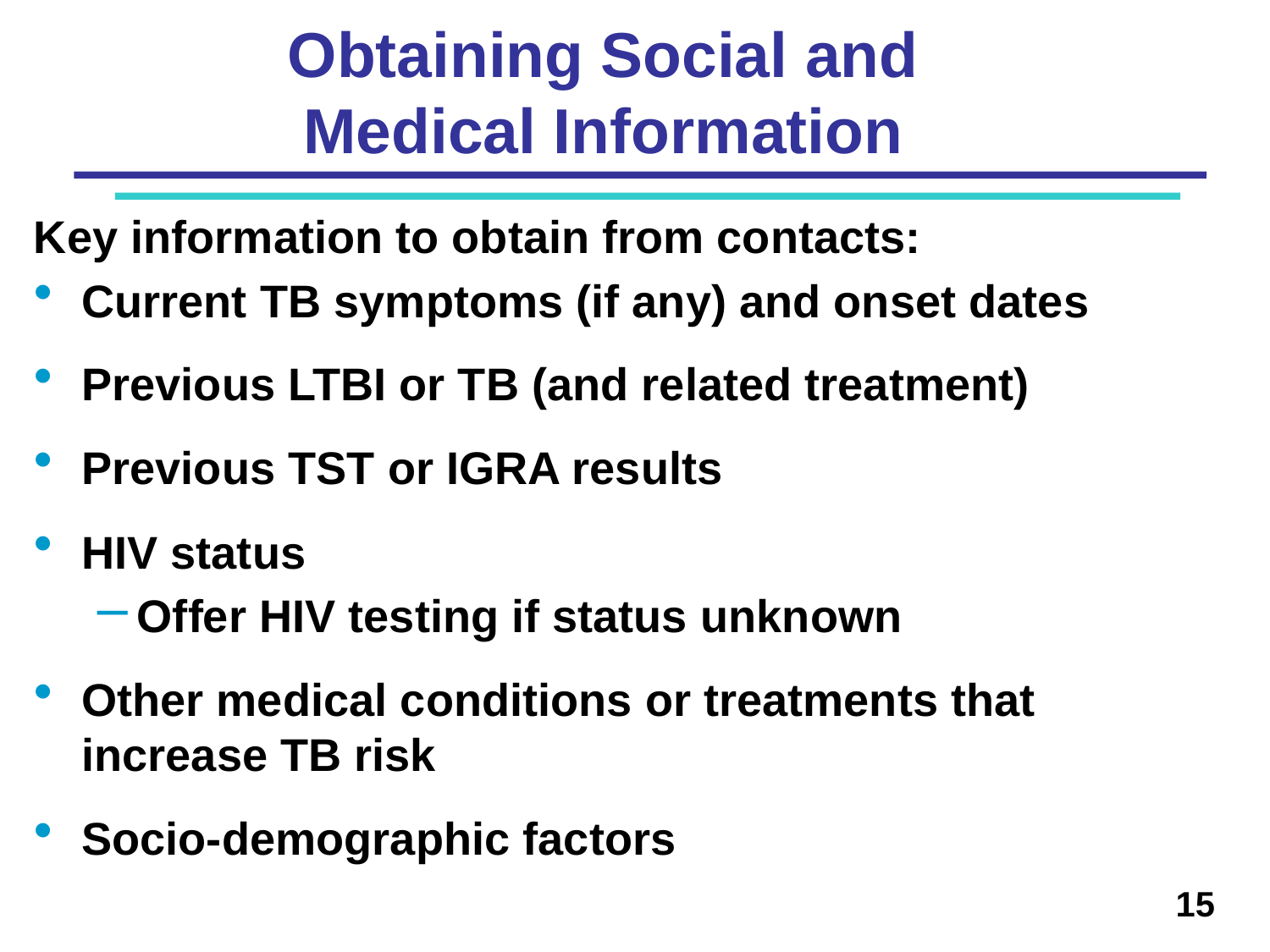

Obtaining Social and
Medical Information
Key information to obtain from contacts:
Current TB symptoms (if any) and onset dates

Previous LTBI or TB (and related treatment)

Previous TST or IGRA results

HIV status
Offer HIV testing if status unknown

Other medical conditions or treatments that increase TB risk

Socio-demographic factors
15